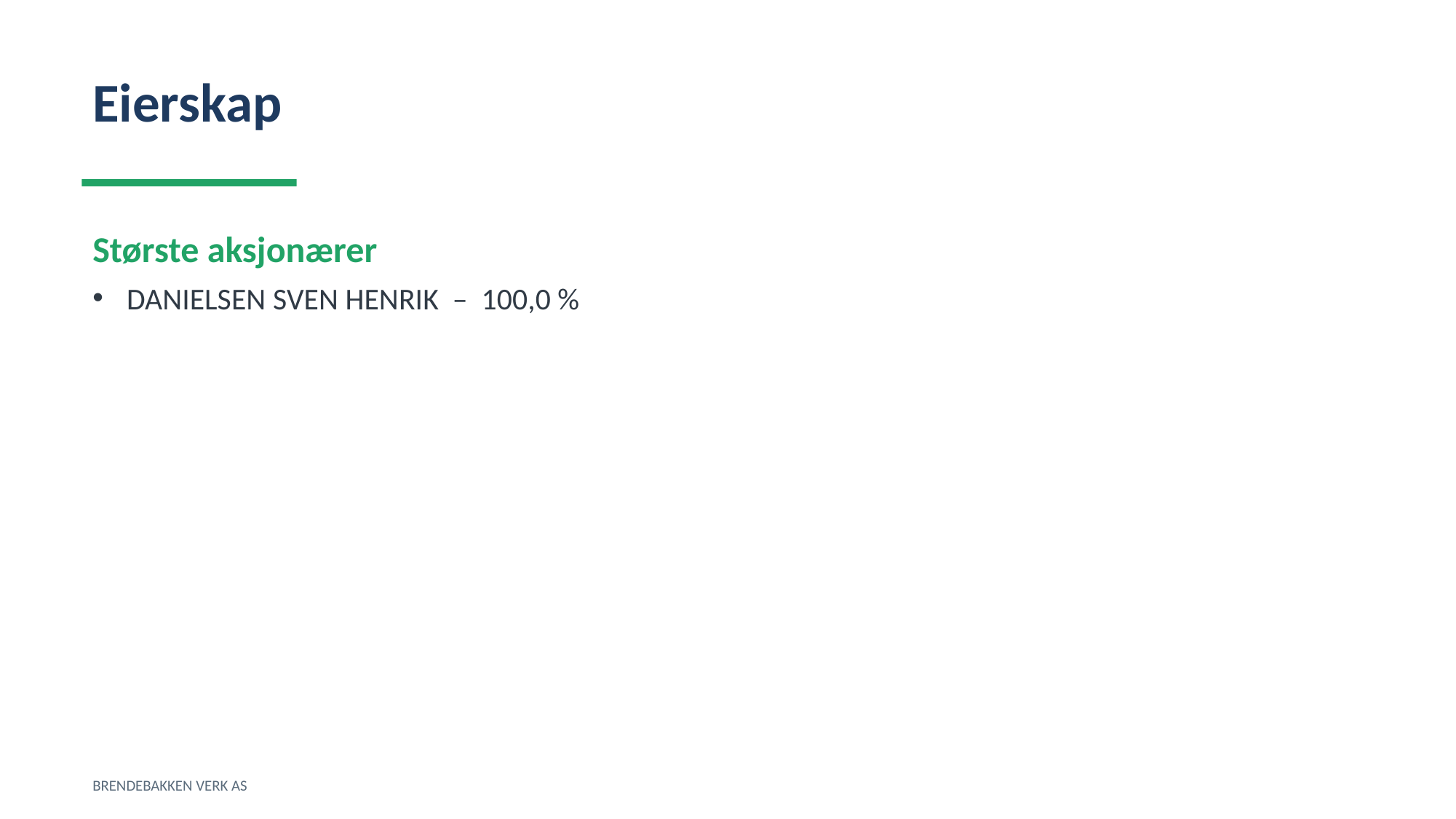

Eierskap

Største aksjonærer
DANIELSEN SVEN HENRIK  –  100,0 %
BRENDEBAKKEN VERK AS